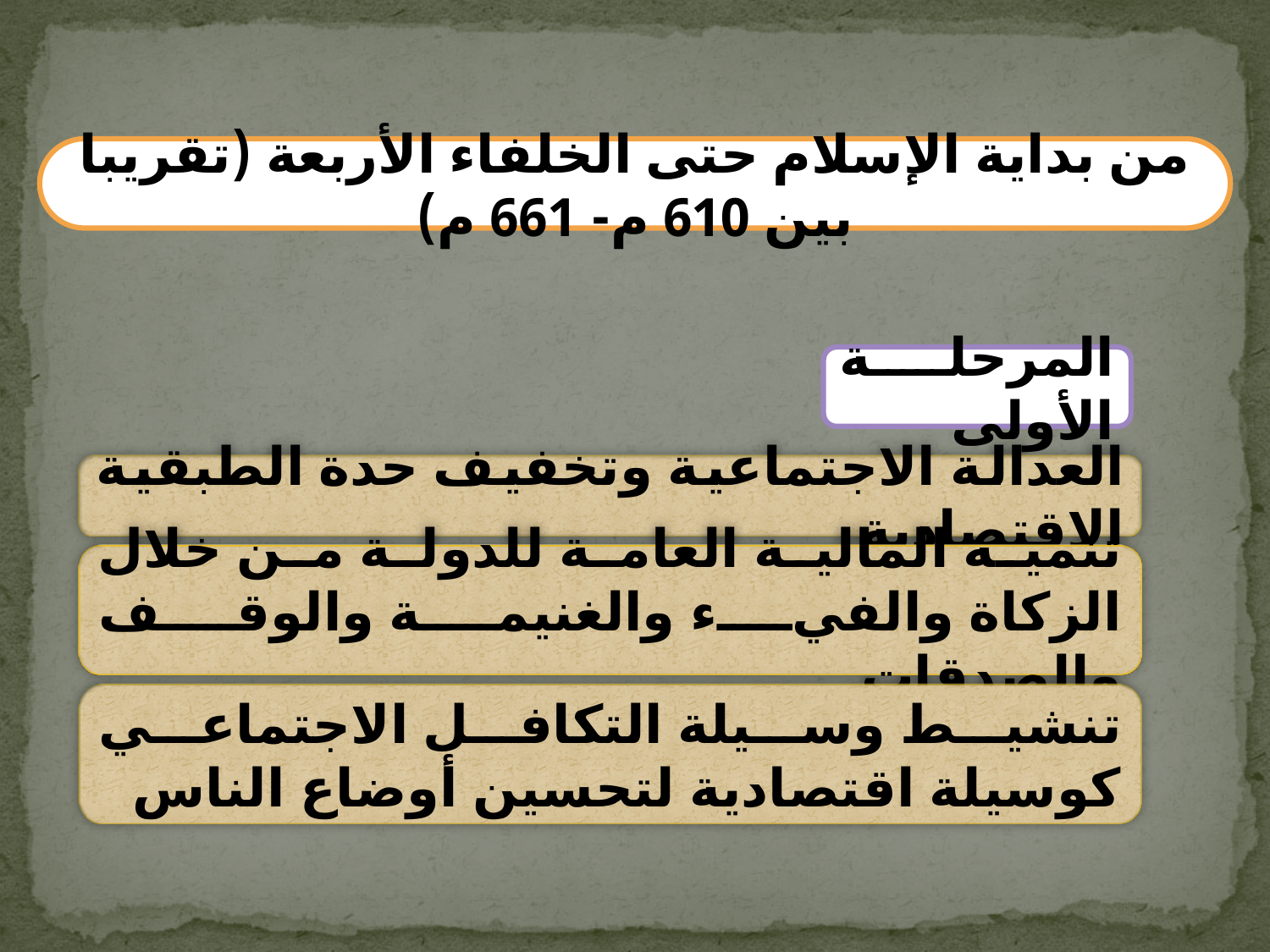

من بداية الإسلام حتى الخلفاء الأربعة (تقريبا بين 610 م- 661 م)
المرحلة الأولى
العدالة الاجتماعية وتخفيف حدة الطبقية الاقتصادية
تنمية المالية العامة للدولة من خلال الزكاة والفيء والغنيمة والوقف والصدقات
تنشيط وسيلة التكافل الاجتماعي كوسيلة اقتصادية لتحسين أوضاع الناس